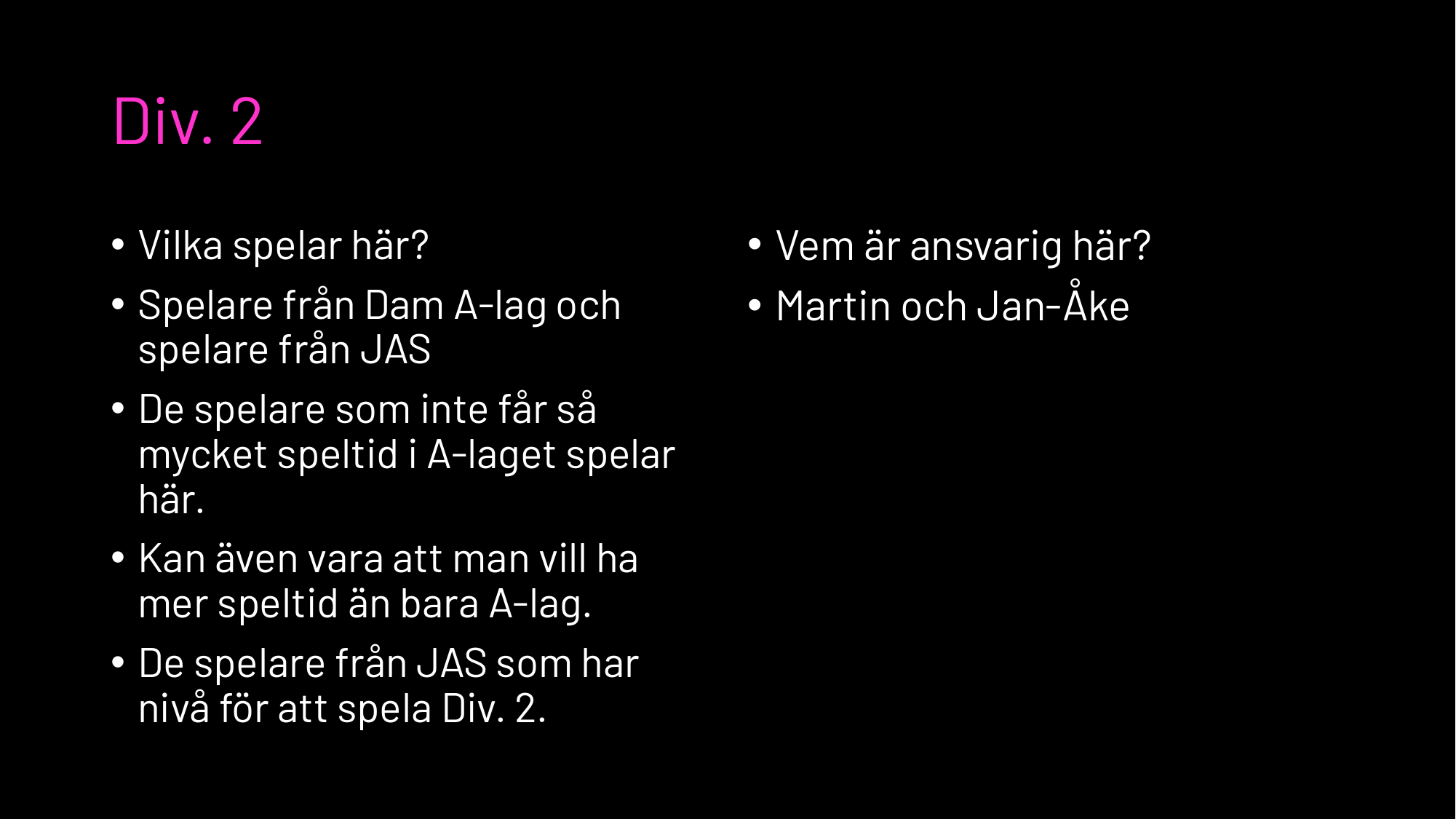

# Div. 2
Vilka spelar här?
Spelare från Dam A-lag och spelare från JAS
De spelare som inte får så mycket speltid i A-laget spelar här.
Kan även vara att man vill ha mer speltid än bara A-lag.
De spelare från JAS som har nivå för att spela Div. 2.
Vem är ansvarig här?
Martin och Jan-Åke